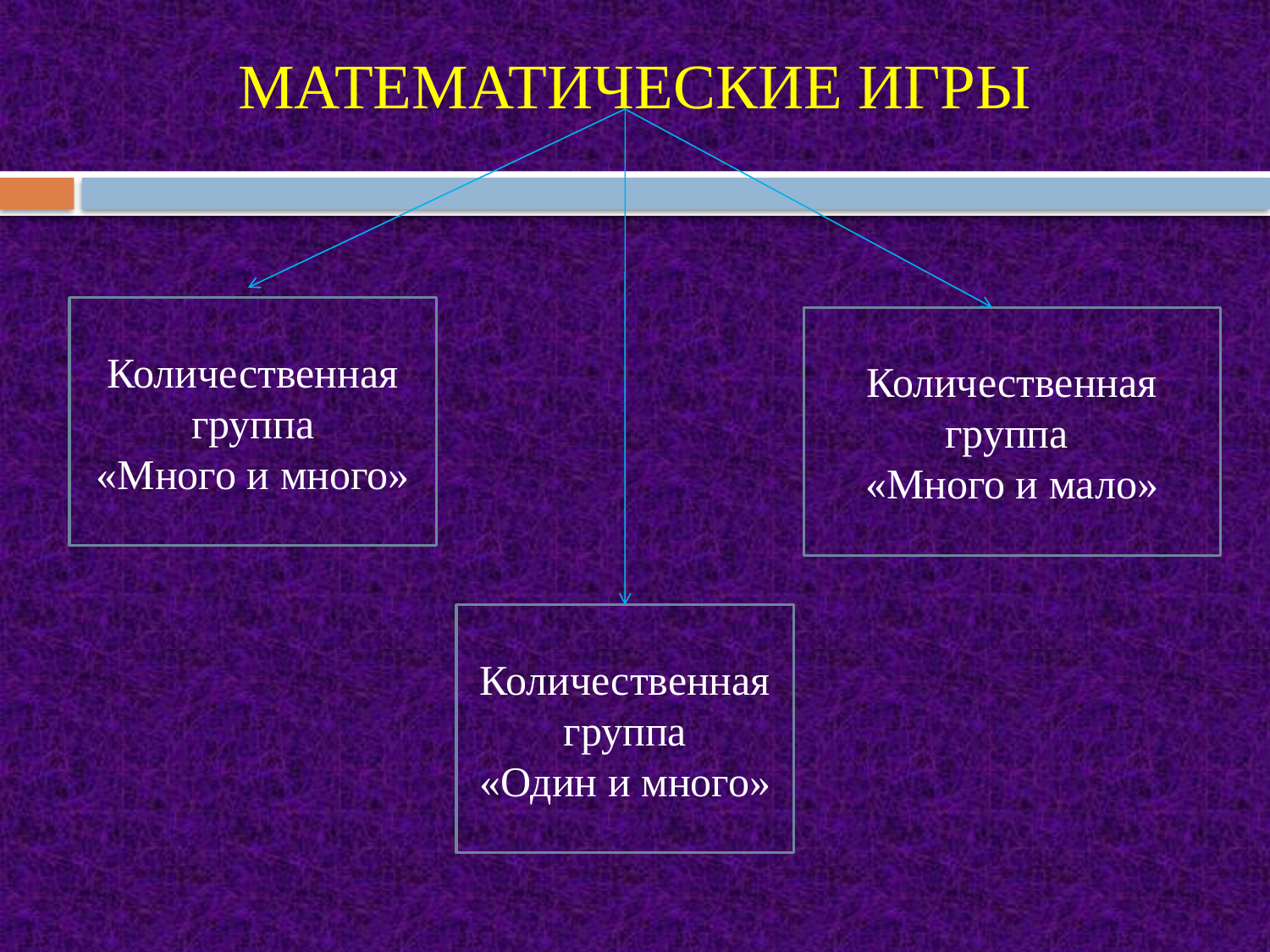

МАТЕМАТИЧЕСКИЕ ИГРЫ

Количественная группа
«Много и много»
Количественная группа
«Много и мало»
Количественная группа
«Один и много»